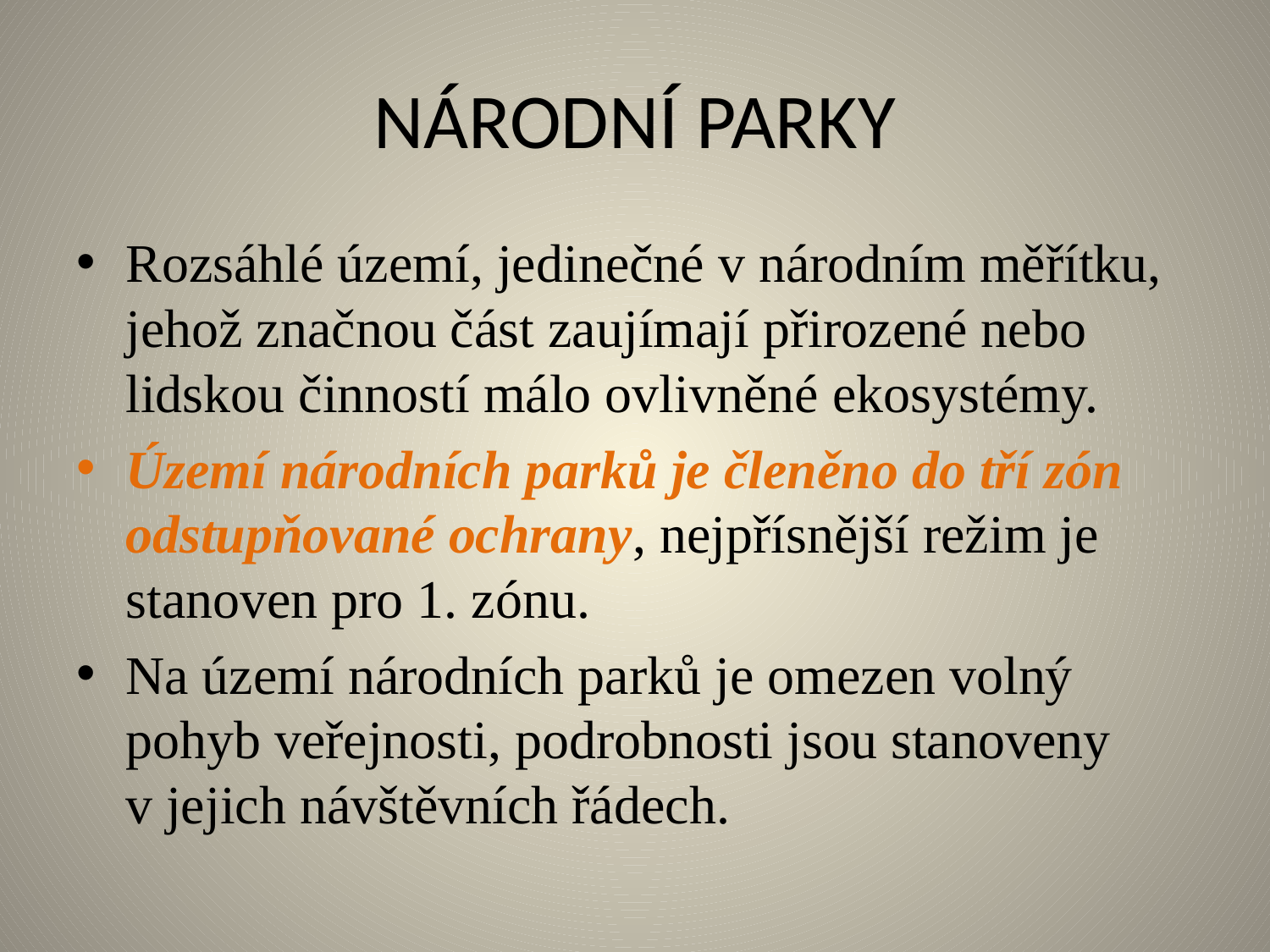

# NÁRODNÍ PARKY
Rozsáhlé území, jedinečné v národním měřítku, jehož značnou část zaujímají přirozené nebo lidskou činností málo ovlivněné ekosystémy.
Území národních parků je členěno do tří zón odstupňované ochrany, nejpřísnější režim je stanoven pro 1. zónu.
Na území národních parků je omezen volný pohyb veřejnosti, podrobnosti jsou stanoveny v jejich návštěvních řádech.